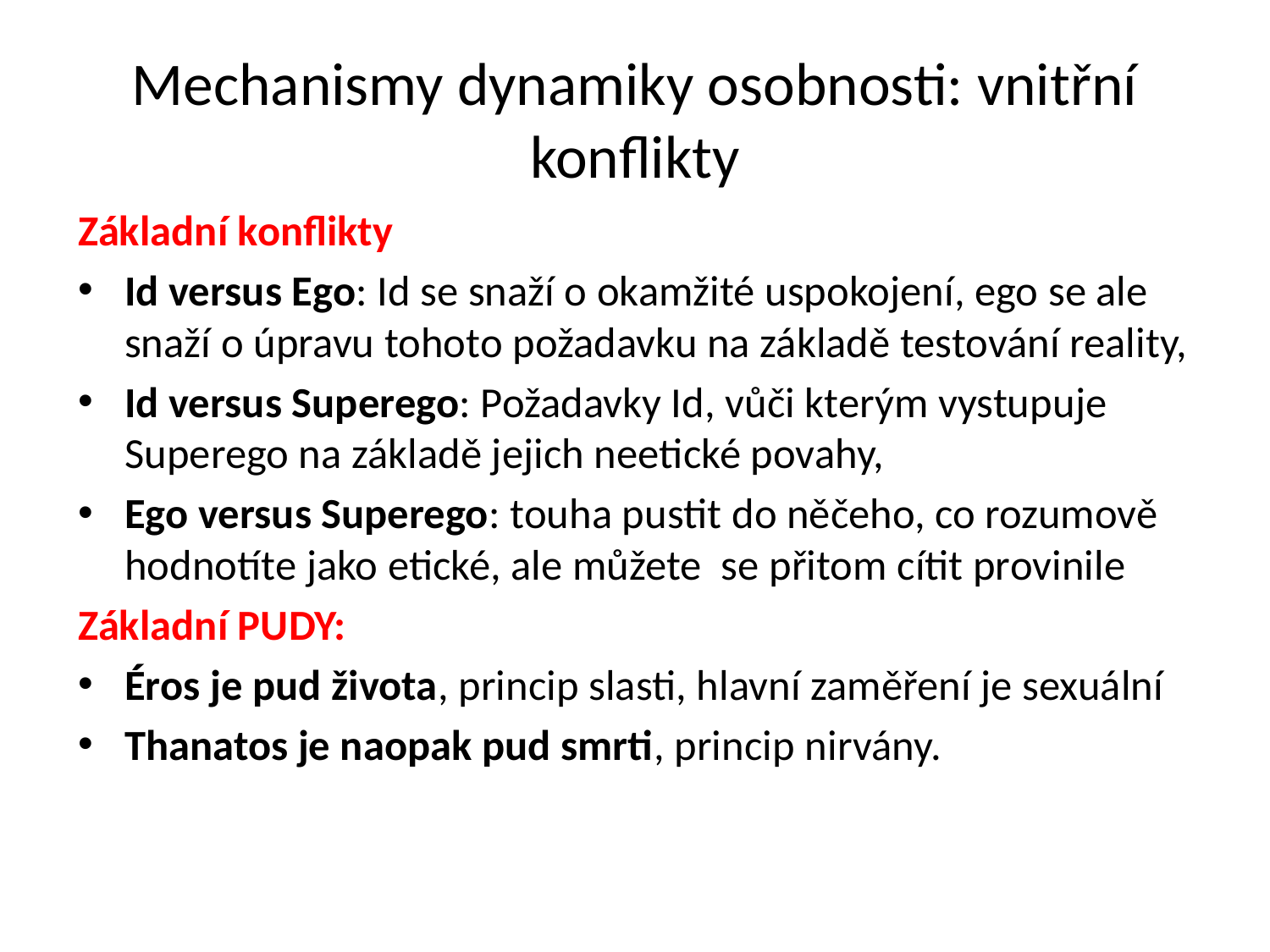

# Mechanismy dynamiky osobnosti: vnitřní konflikty
Základní konflikty
Id versus Ego: Id se snaží o okamžité uspokojení, ego se ale snaží o úpravu tohoto požadavku na základě testování reality,
Id versus Superego: Požadavky Id, vůči kterým vystupuje Superego na základě jejich neetické povahy,
Ego versus Superego: touha pustit do něčeho, co rozumově hodnotíte jako etické, ale můžete  se přitom cítit provinile
Základní PUDY:
Éros je pud života, princip slasti, hlavní zaměření je sexuální
Thanatos je naopak pud smrti, princip nirvány.